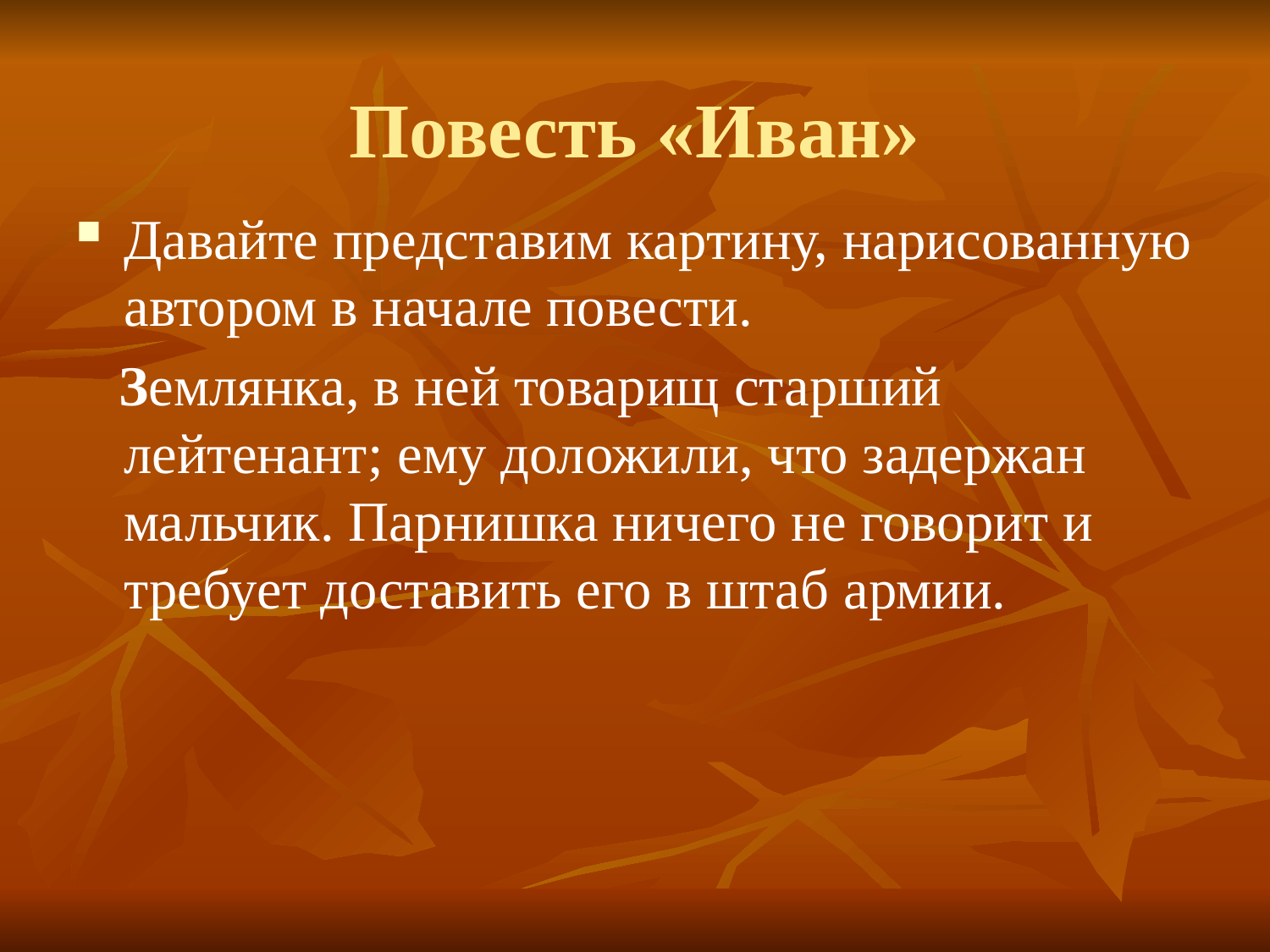

Повесть «Иван»
Давайте представим картину, нарисованную автором в начале повести.
   Землянка, в ней товарищ старший лейтенант; ему доложили, что задержан мальчик. Парнишка ничего не говорит и требует доставить его в штаб армии.